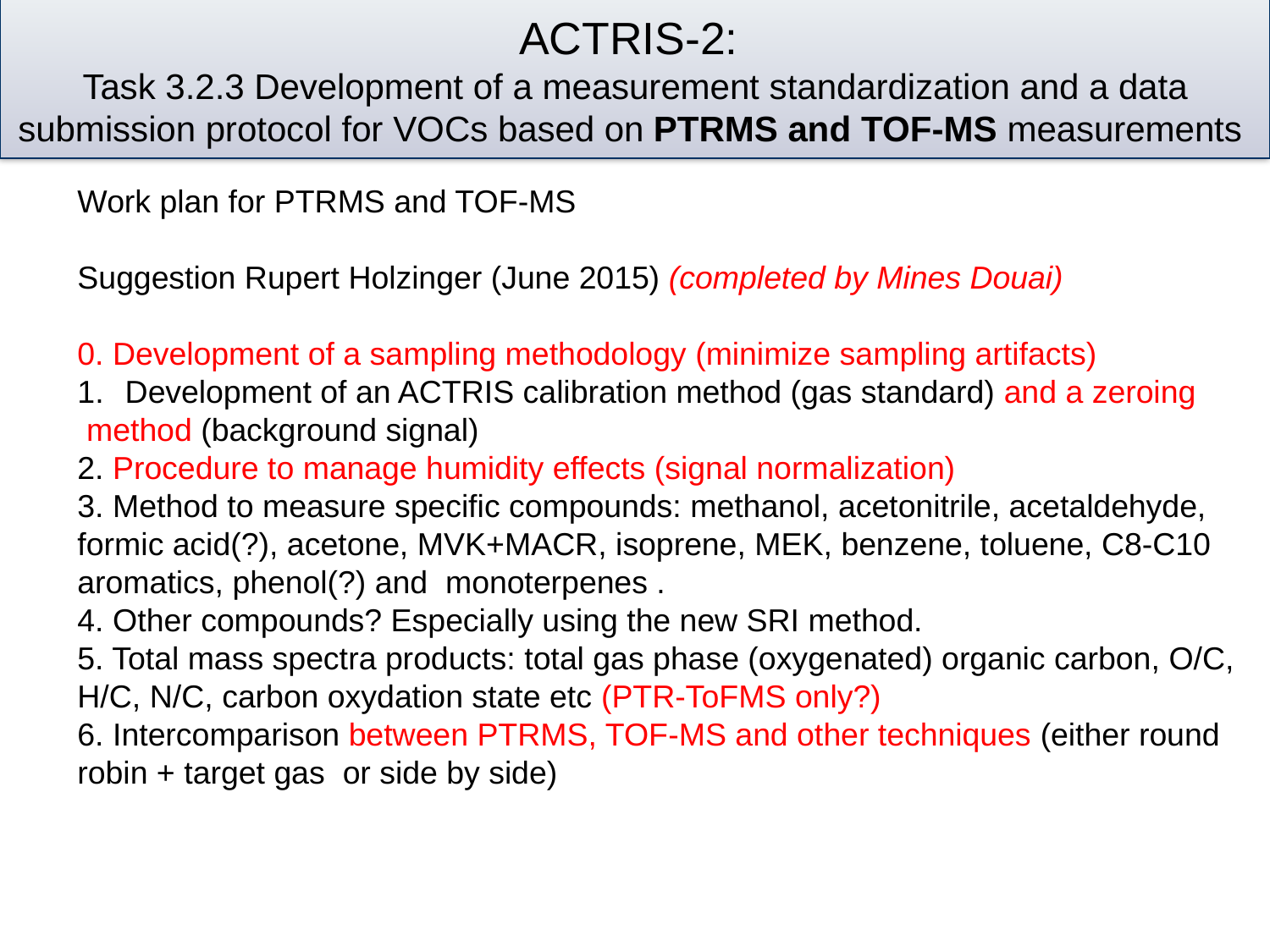

# ACTRIS-2: Task 3.2.3 Development of a measurement standardization and a data submission protocol for VOCs based on PTRMS and TOF-MS measurements
Work plan for PTRMS and TOF-MS

Suggestion Rupert Holzinger (June 2015) (completed by Mines Douai)

0. Development of a sampling methodology (minimize sampling artifacts)
Development of an ACTRIS calibration method (gas standard) and a zeroing
 method (background signal)
2. Procedure to manage humidity effects (signal normalization)
3. Method to measure specific compounds: methanol, acetonitrile, acetaldehyde, formic acid(?), acetone, MVK+MACR, isoprene, MEK, benzene, toluene, C8-C10 aromatics, phenol(?) and  monoterpenes .
4. Other compounds? Especially using the new SRI method.
5. Total mass spectra products: total gas phase (oxygenated) organic carbon, O/C, H/C, N/C, carbon oxydation state etc (PTR-ToFMS only?)
6. Intercomparison between PTRMS, TOF-MS and other techniques (either round robin + target gas  or side by side)